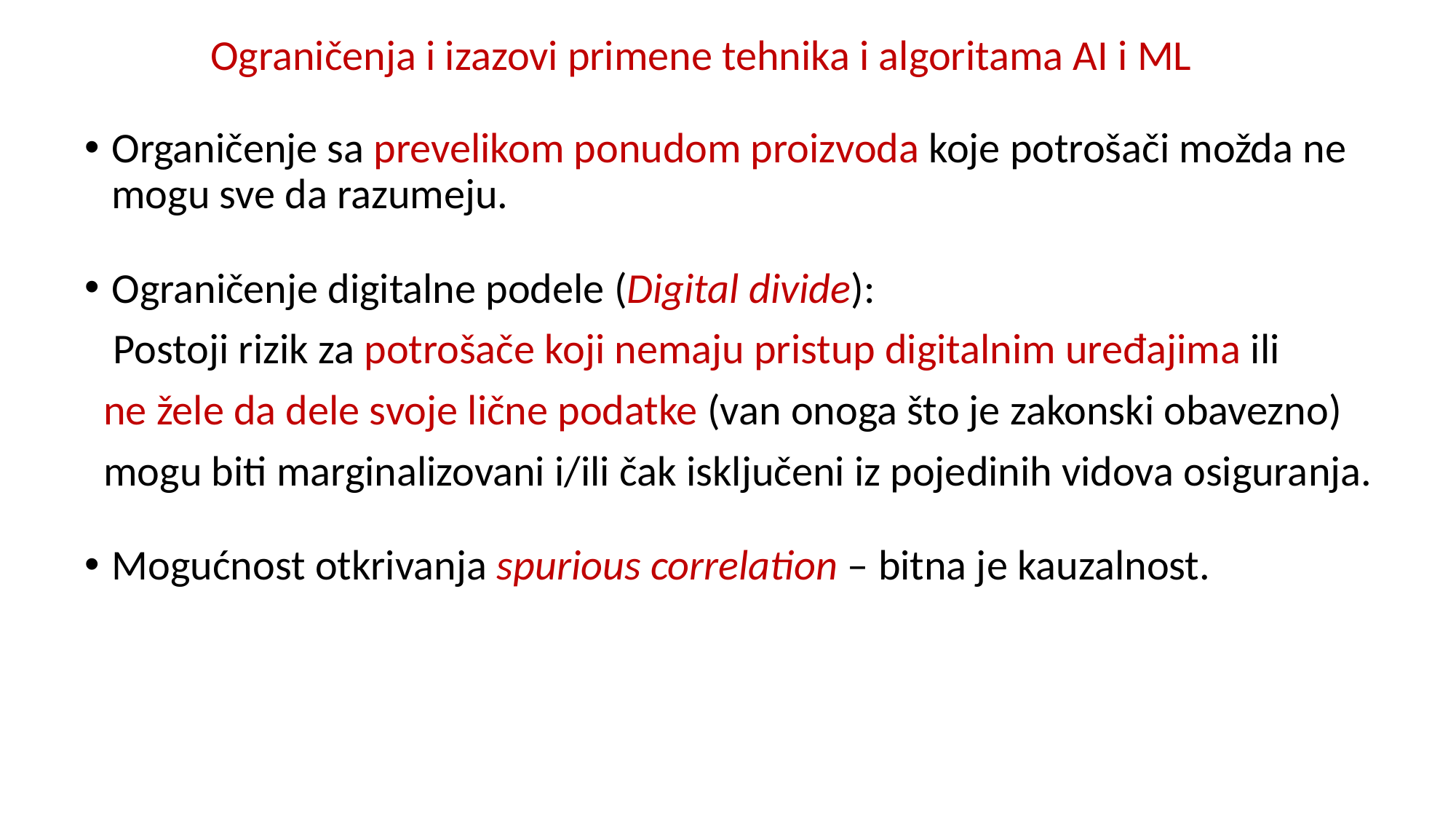

# Ograničenja i izazovi primene tehnika i algoritama AI i ML
Organičenje sa prevelikom ponudom proizvoda koje potrošači možda ne mogu sve da razumeju.

Ograničenje digitalne podele (Digital divide):
   Postoji rizik za potrošače koji nemaju pristup digitalnim uređajima ili
  ne žele da dele svoje lične podatke (van onoga što je zakonski obavezno)
  mogu biti marginalizovani i/ili čak isključeni iz pojedinih vidova osiguranja.

Mogućnost otkrivanja spurious correlation – bitna je kauzalnost.